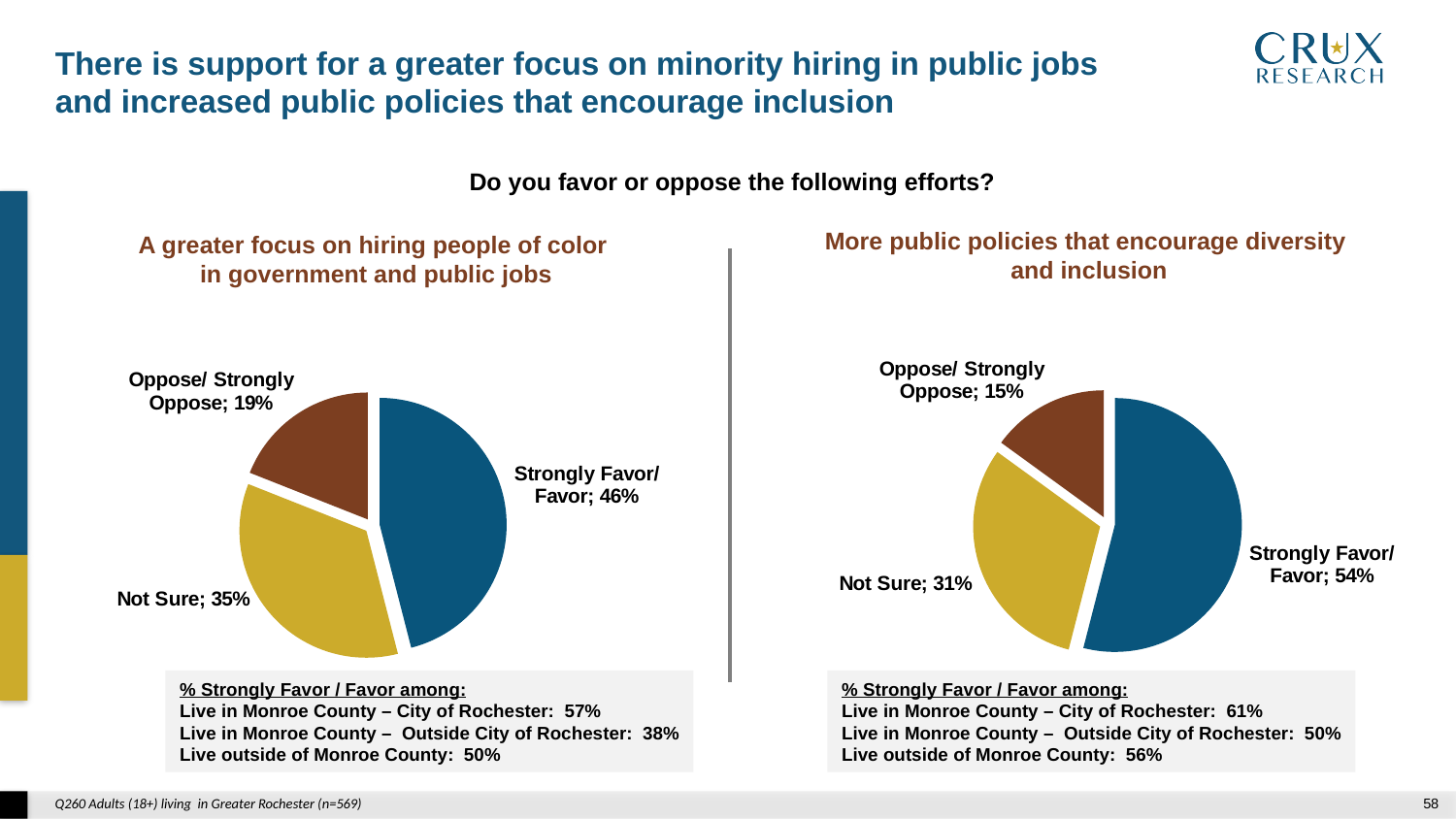

There is support for a greater focus on minority hiring in public jobs
and increased public policies that encourage inclusion
Do you favor or oppose the following efforts?
More public policies that encourage diversity
and inclusion
A greater focus on hiring people of color
in government and public jobs

### Chart

| Category |  |
|---|---|
| Strongly Favor/ Favor | 0.54 |
| Not Sure | 0.31 |
| Oppose/ Strongly Oppose | 0.15 |

### Chart

| Category |  |
|---|---|
| Strongly Favor/ Favor | 0.46 |
| Not Sure | 0.35 |
| Oppose/ Strongly Oppose | 0.19 |
% Strongly Favor / Favor among:
Live in Monroe County – City of Rochester:  57%
Live in Monroe County –  Outside City of Rochester:  38%
Live outside of Monroe County:  50%
% Strongly Favor / Favor among:
Live in Monroe County – City of Rochester:  61%
Live in Monroe County –  Outside City of Rochester:  50%
Live outside of Monroe County:  56%
Q260 Adults (18+) living  in Greater Rochester (n=569)
58